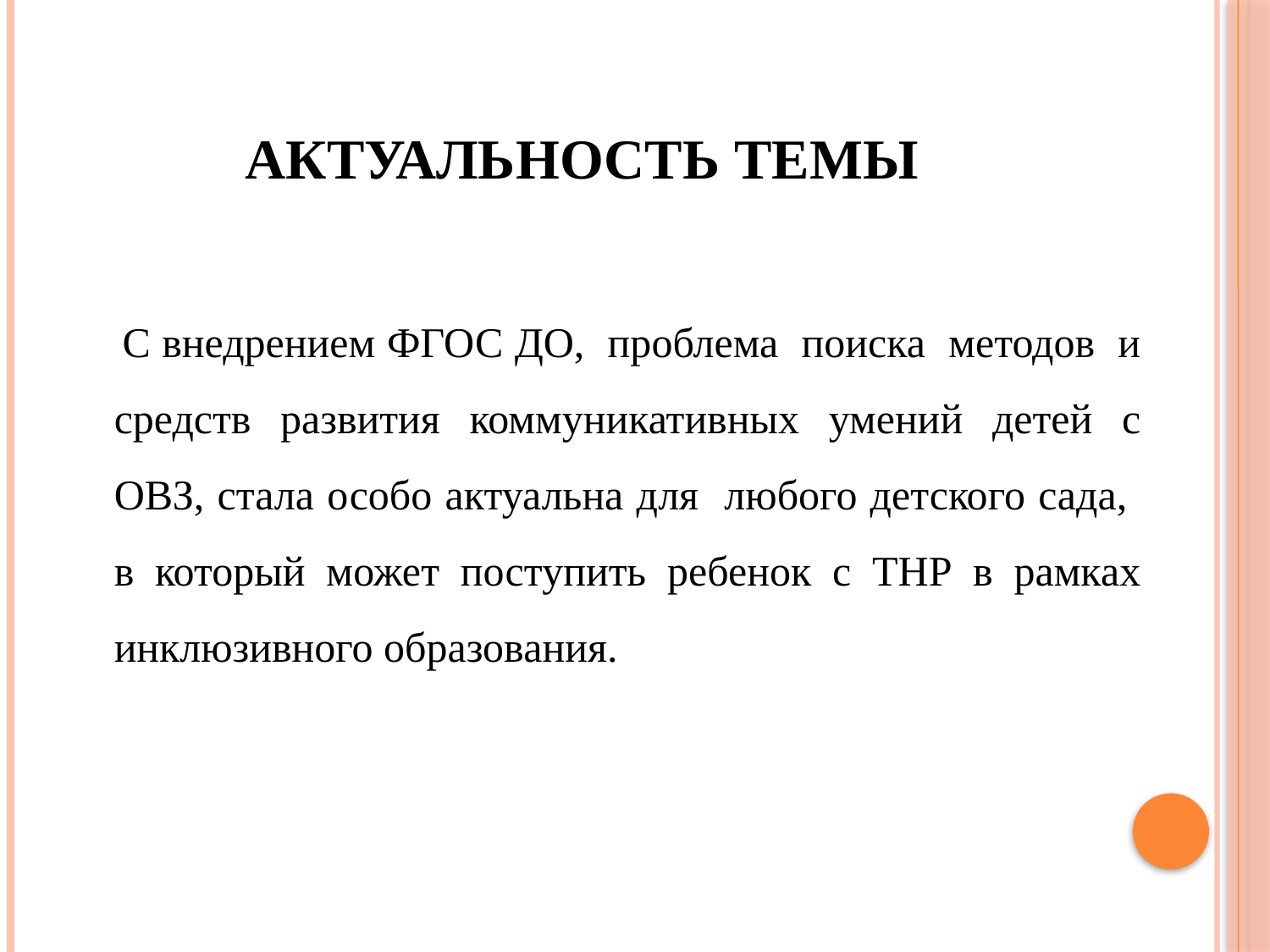

# Актуальность темы

    С внедрением ФГОС ДО,  проблема  поиска  методов  и средств развития коммуникативных умений детей с ОВЗ, стала особо актуальна для  любого детского сада,  в который может поступить ребенок с ТНР в рамках инклюзивного образования.